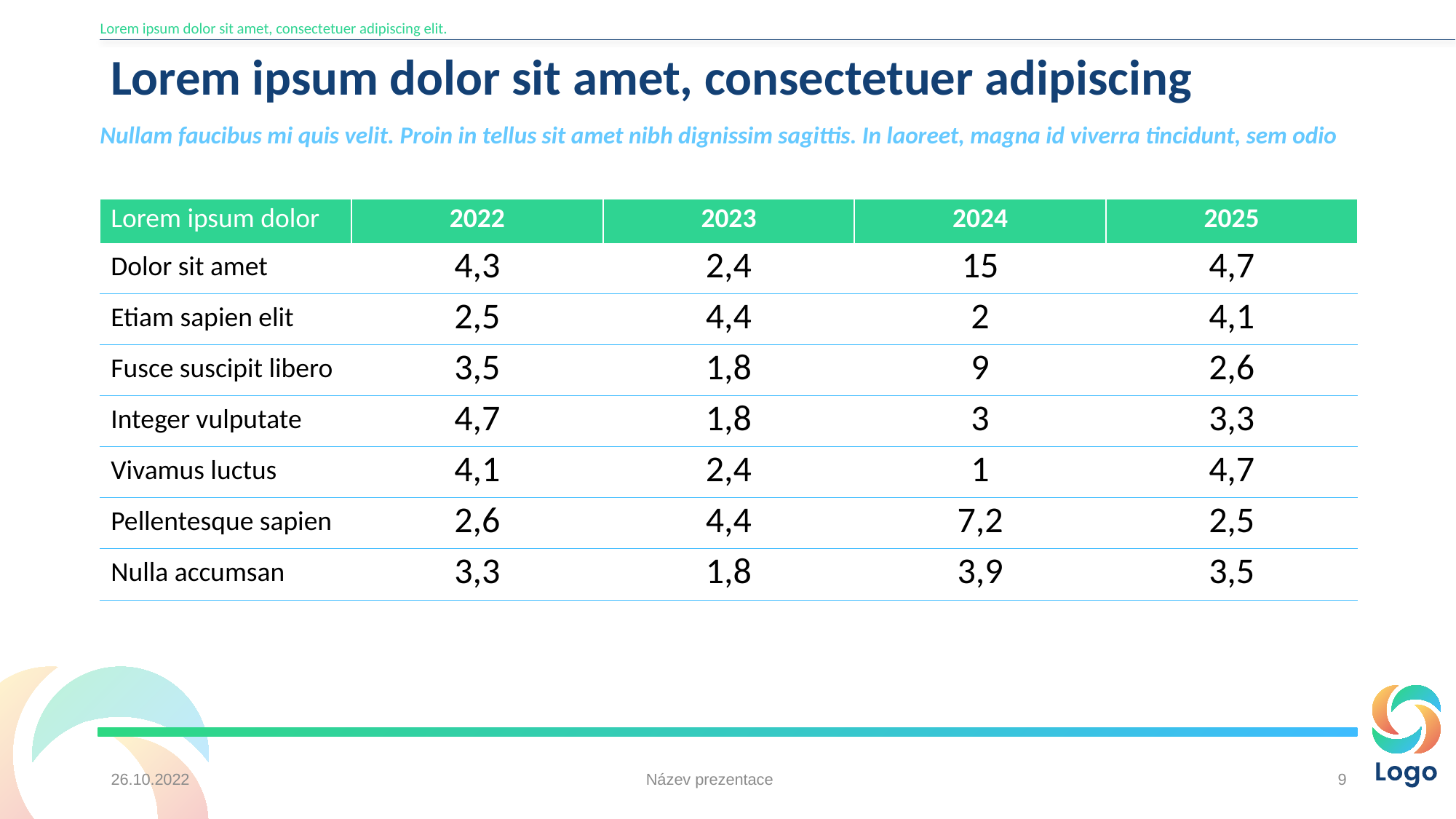

Lorem ipsum dolor sit amet, consectetuer adipiscing elit.
# Lorem ipsum dolor sit amet, consectetuer adipiscing
Nullam faucibus mi quis velit. Proin in tellus sit amet nibh dignissim sagittis. In laoreet, magna id viverra tincidunt, sem odio

| Lorem ipsum dolor | 2022 | 2023 | 2024 | 2025 |
| --- | --- | --- | --- | --- |
| Dolor sit amet | 4,3 | 2,4 | 15 | 4,7 |
| Etiam sapien elit | 2,5 | 4,4 | 2 | 4,1 |
| Fusce suscipit libero | 3,5 | 1,8 | 9 | 2,6 |
| Integer vulputate | 4,7 | 1,8 | 3 | 3,3 |
| Vivamus luctus | 4,1 | 2,4 | 1 | 4,7 |
| Pellentesque sapien | 2,6 | 4,4 | 7,2 | 2,5 |
| Nulla accumsan | 3,3 | 1,8 | 3,9 | 3,5 |
26.10.2022
Název prezentace
9